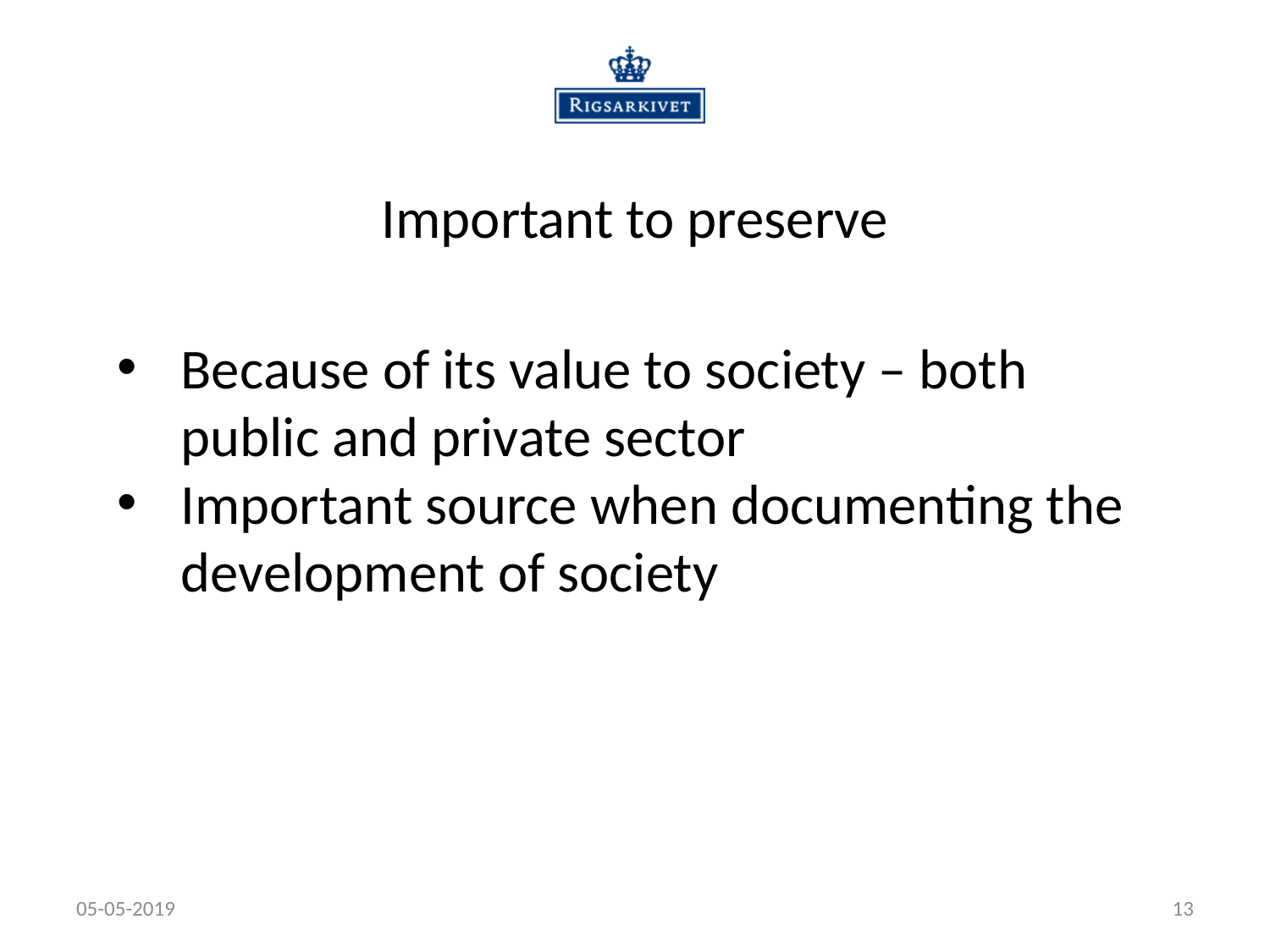

# Important to preserve
Because of its value to society – both public and private sector
Important source when documenting the development of society

05-05-2019

13